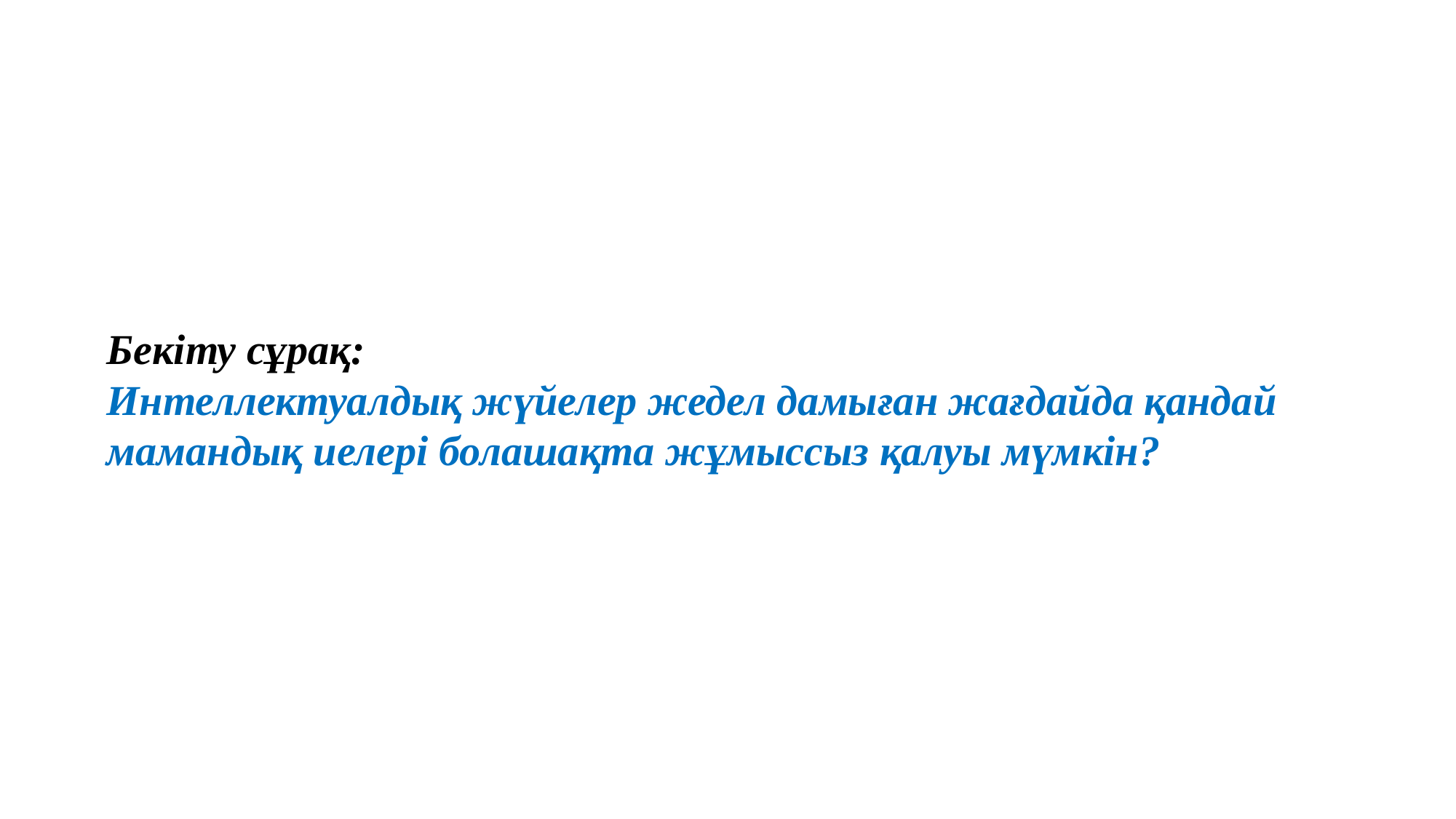

Бекіту сұрақ:
Интеллектуалдық жүйелер жедел дамыған жағдайда қандай мамандық иелері болашақта жұмыссыз қалуы мүмкін?